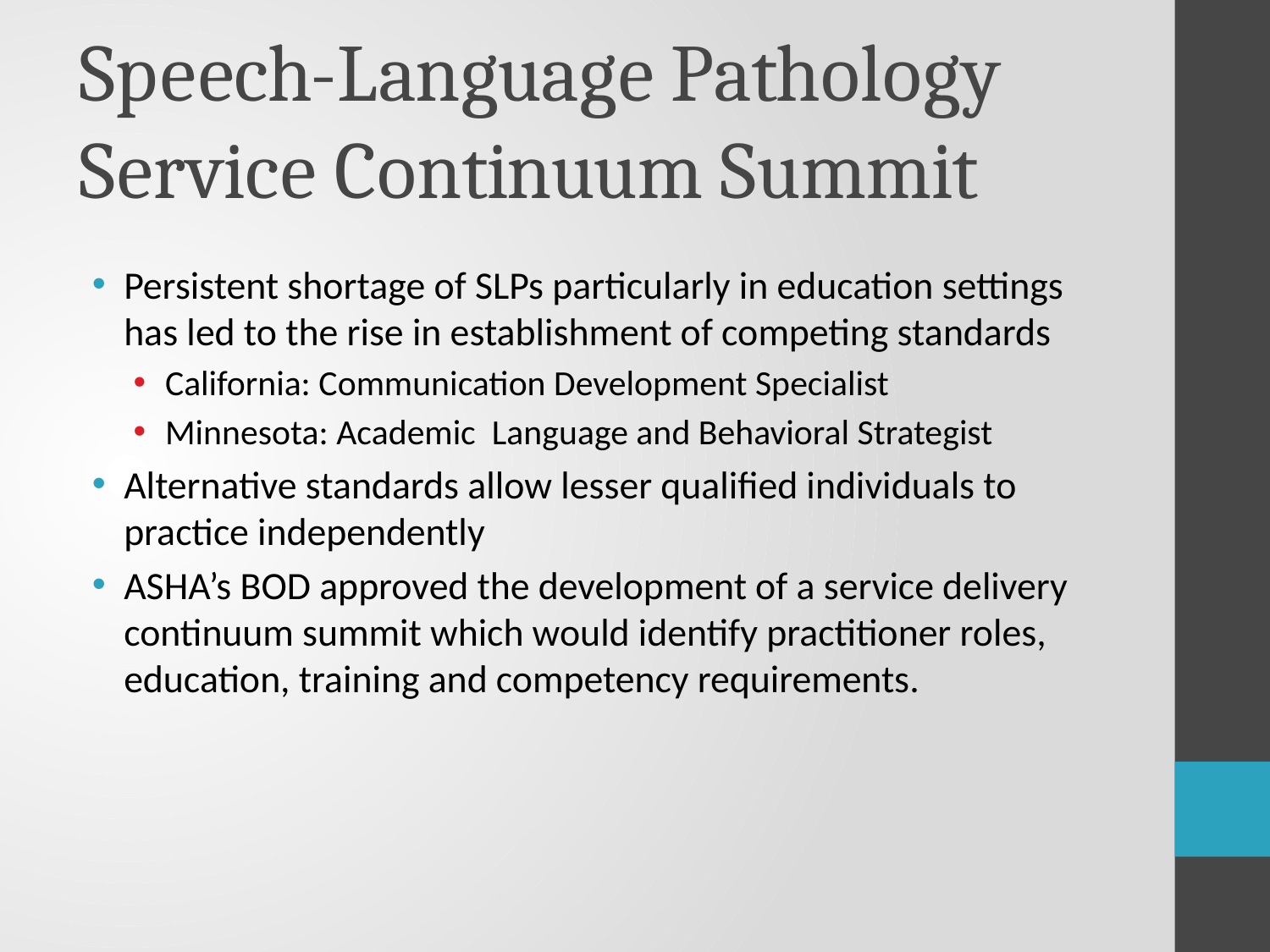

# Speech-Language Pathology Service Continuum Summit
Persistent shortage of SLPs particularly in education settings has led to the rise in establishment of competing standards
California: Communication Development Specialist
Minnesota: Academic  Language and Behavioral Strategist
Alternative standards allow lesser qualified individuals to practice independently
ASHA’s BOD approved the development of a service delivery continuum summit which would identify practitioner roles, education, training and competency requirements.